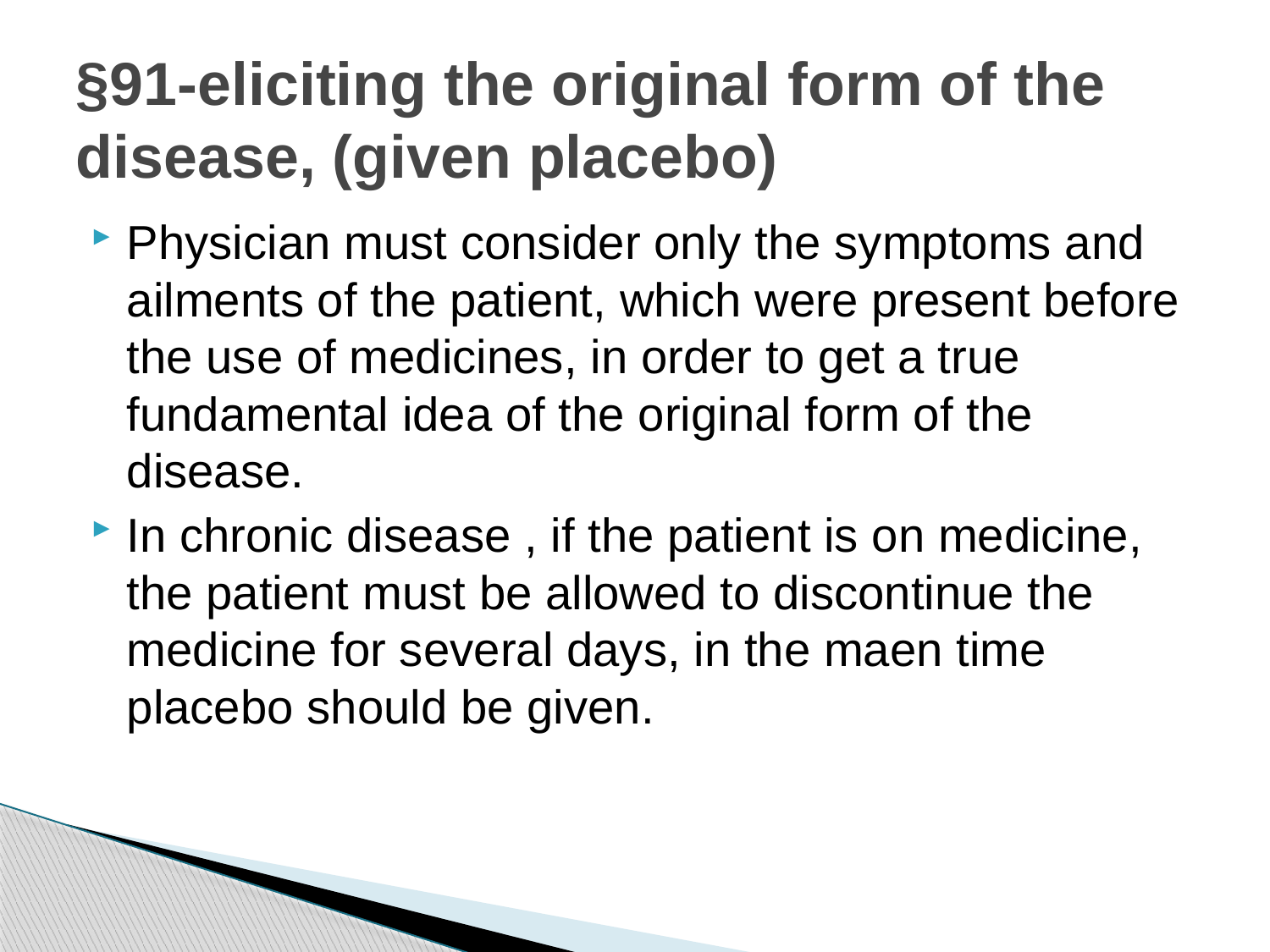

# §91-eliciting the original form of the disease, (given placebo)
Physician must consider only the symptoms and ailments of the patient, which were present before the use of medicines, in order to get a true fundamental idea of the original form of the disease.
In chronic disease , if the patient is on medicine, the patient must be allowed to discontinue the medicine for several days, in the maen time placebo should be given.